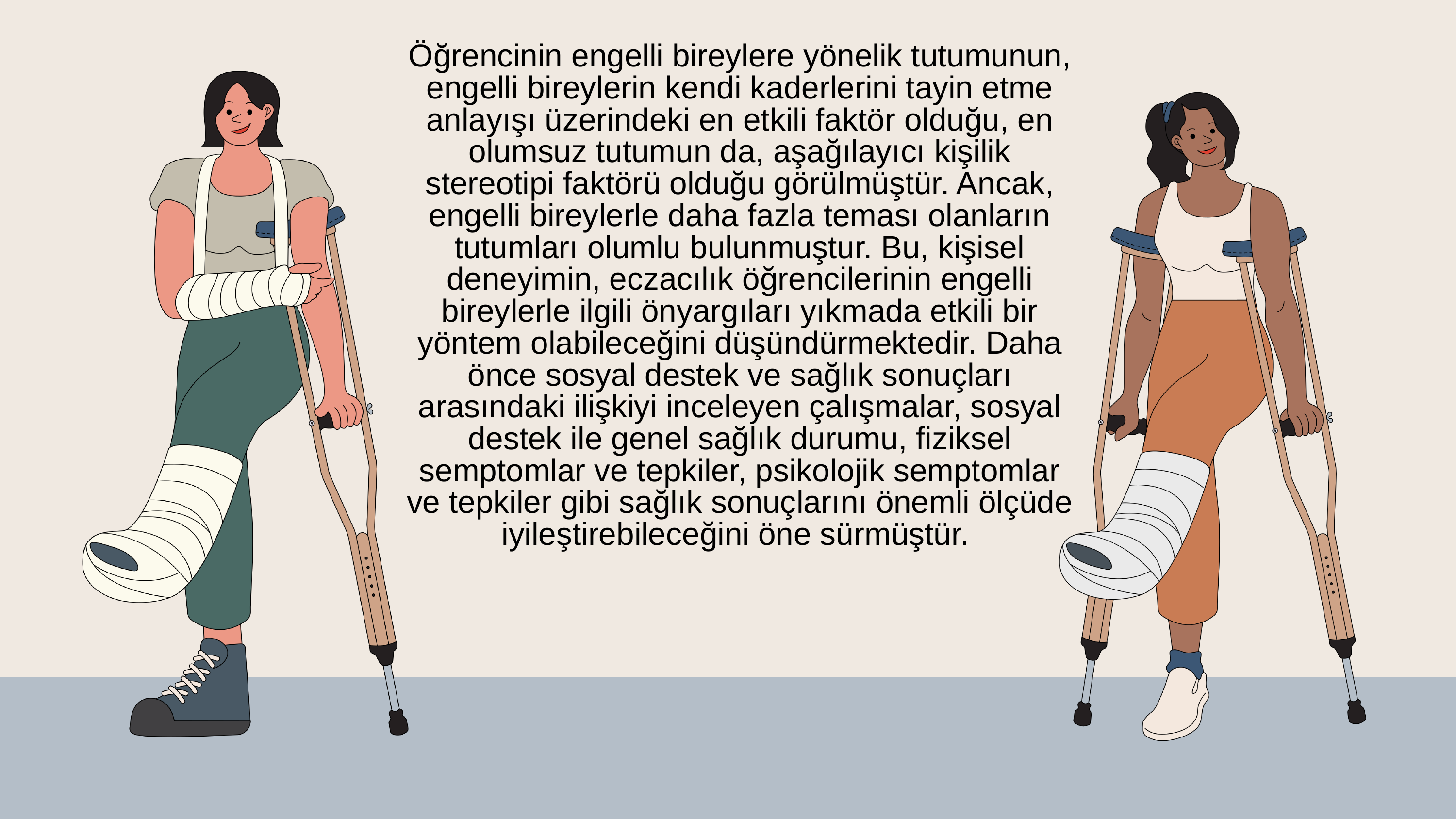

Öğrencinin engelli bireylere yönelik tutumunun, engelli bireylerin kendi kaderlerini tayin etme anlayışı üzerindeki en etkili faktör olduğu, en olumsuz tutumun da, aşağılayıcı kişilik stereotipi faktörü olduğu görülmüştür. Ancak, engelli bireylerle daha fazla teması olanların tutumları olumlu bulunmuştur. Bu, kişisel deneyimin, eczacılık öğrencilerinin engelli bireylerle ilgili önyargıları yıkmada etkili bir yöntem olabileceğini düşündürmektedir. Daha önce sosyal destek ve sağlık sonuçları arasındaki ilişkiyi inceleyen çalışmalar, sosyal destek ile genel sağlık durumu, fiziksel semptomlar ve tepkiler, psikolojik semptomlar ve tepkiler gibi sağlık sonuçlarını önemli ölçüde iyileştirebileceğini öne sürmüştür.